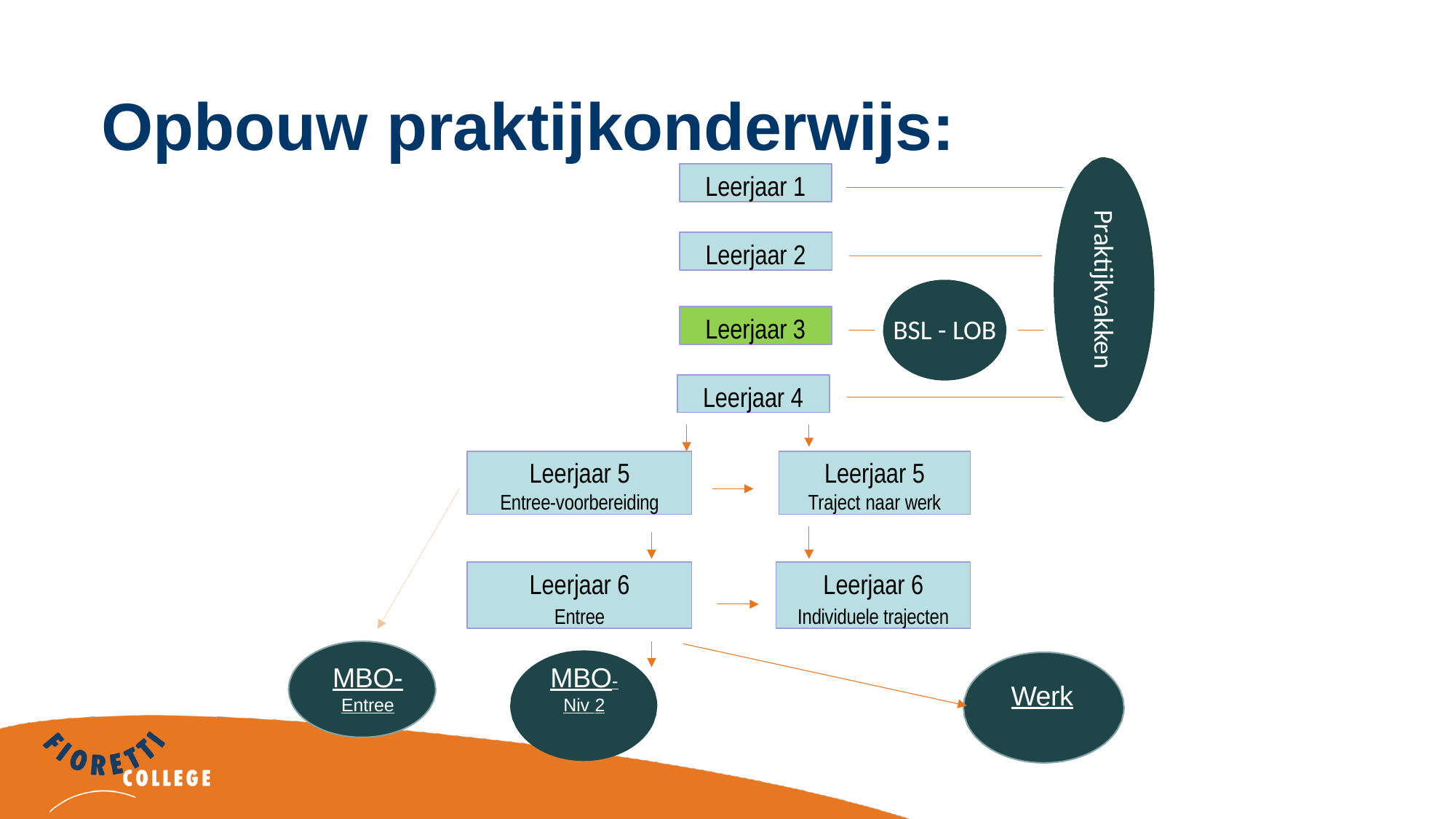

# Opbouw praktijkonderwijs:
Leerjaar 1
Leerjaar 2
Leerjaar 3
Leerjaar 4
Leerjaar 5
Entree-voorbereiding
Leerjaar 5
Traject naar werk
Leerjaar 6
Entree
Leerjaar 6
Individuele trajecten

MBO-
Entree
MBO-
Niv 2

Praktijkvakken

BSL - LOB

WERK
Werk